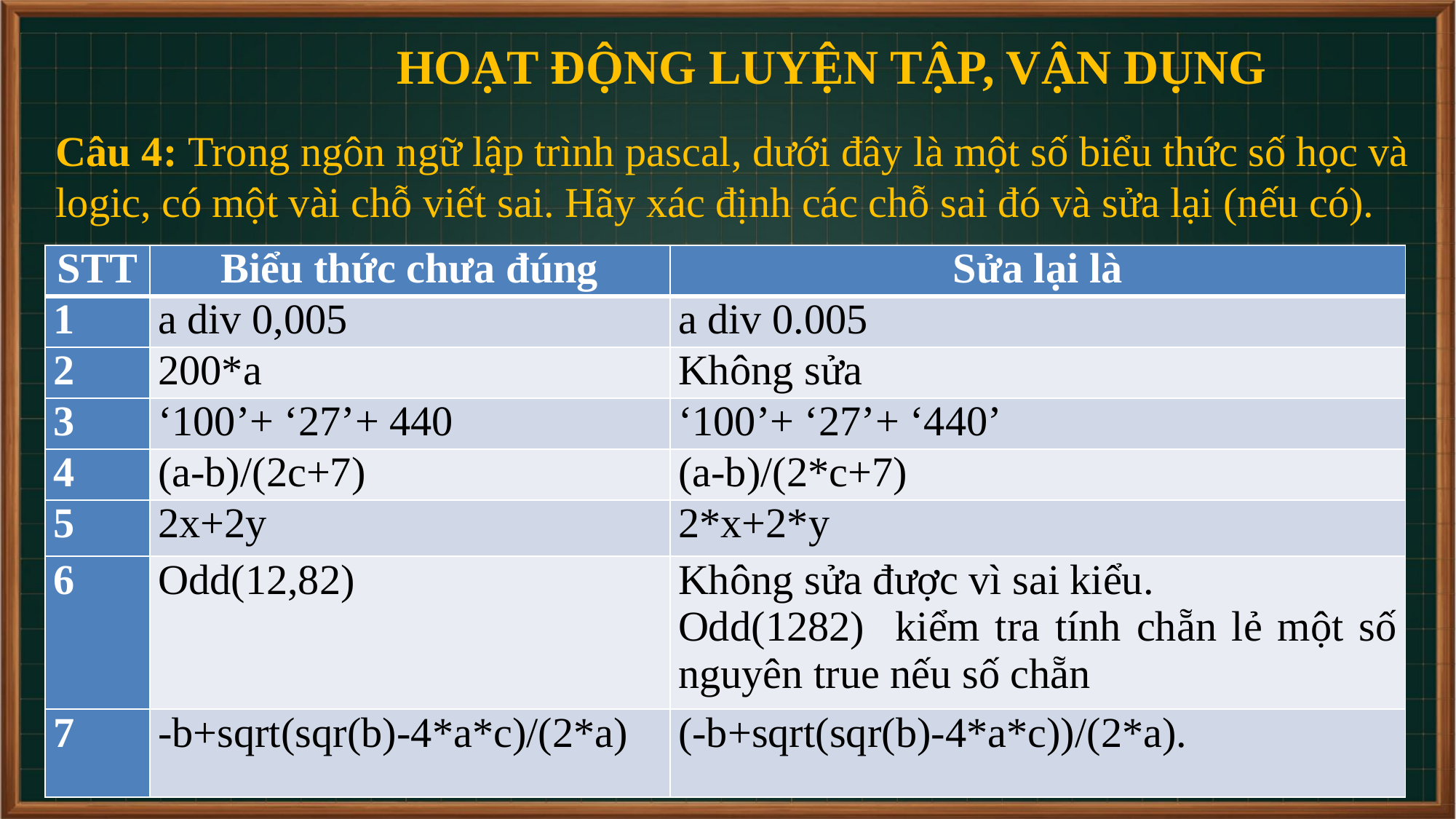

HOẠT ĐỘNG LUYỆN TẬP, VẬN DỤNG
Câu 4: Trong ngôn ngữ lập trình pascal, dưới đây là một số biểu thức số học và logic, có một vài chỗ viết sai. Hãy xác định các chỗ sai đó và sửa lại (nếu có).

| STT | Biểu thức chưa đúng | Sửa lại là |
| --- | --- | --- |
| 1 | a div 0,005 | a div 0.005 |
| 2 | 200\*a | Không sửa |
| 3 | ‘100’+ ‘27’+ 440 | ‘100’+ ‘27’+ ‘440’ |
| 4 | (a-b)/(2c+7) | (a-b)/(2\*c+7) |
| 5 | 2x+2y | 2\*x+2\*y |
| 6 | Odd(12,82) | Không sửa được vì sai kiểu. Odd(1282) kiểm tra tính chẵn lẻ một số nguyên true nếu số chẵn |
| 7 | -b+sqrt(sqr(b)-4\*a\*c)/(2\*a) | (-b+sqrt(sqr(b)-4\*a\*c))/(2\*a). |